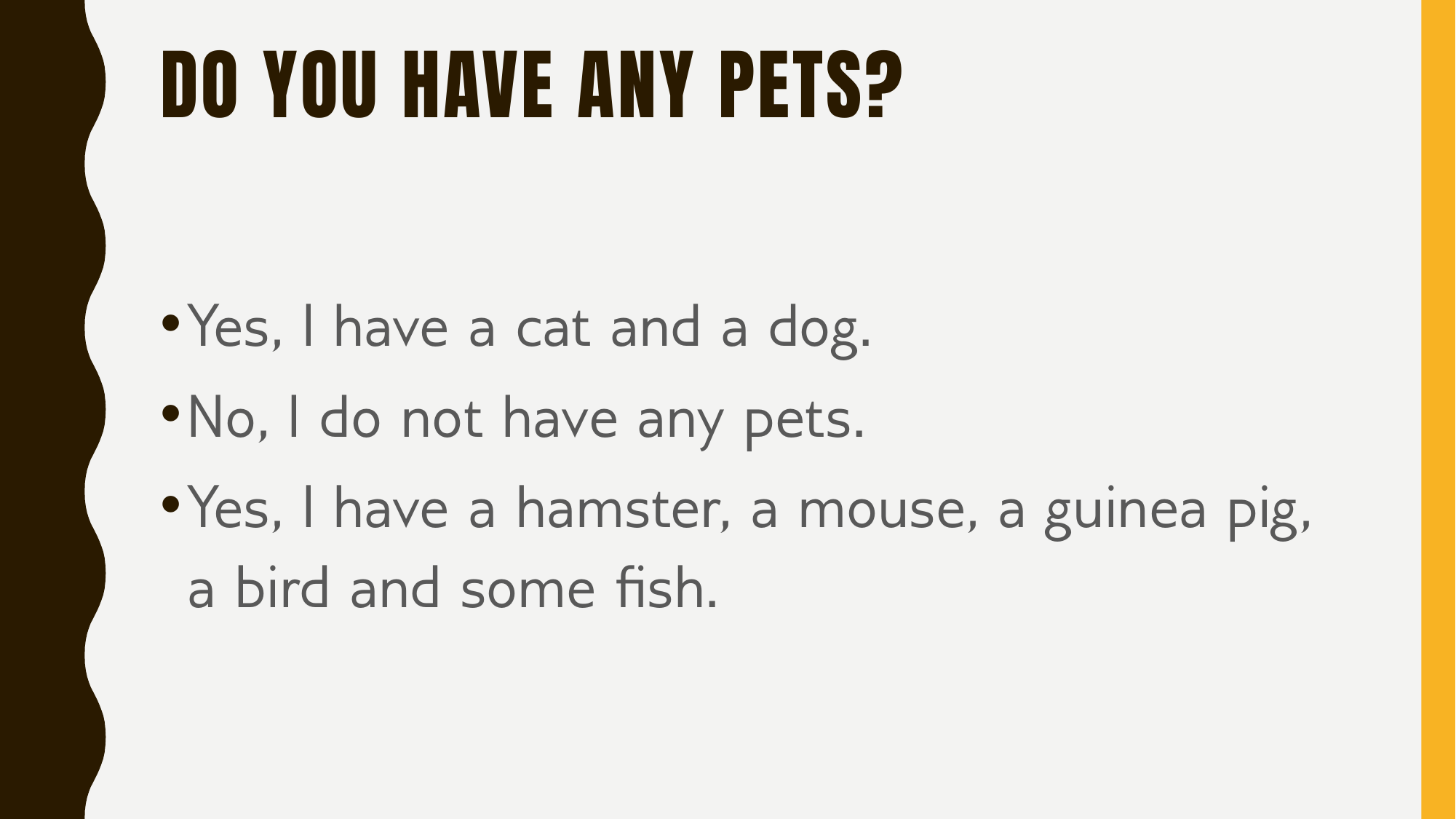

# Do you have any pets?
Yes, I have a cat and a dog.
No, I do not have any pets.
Yes, I have a hamster, a mouse, a guinea pig, a bird and some fish.